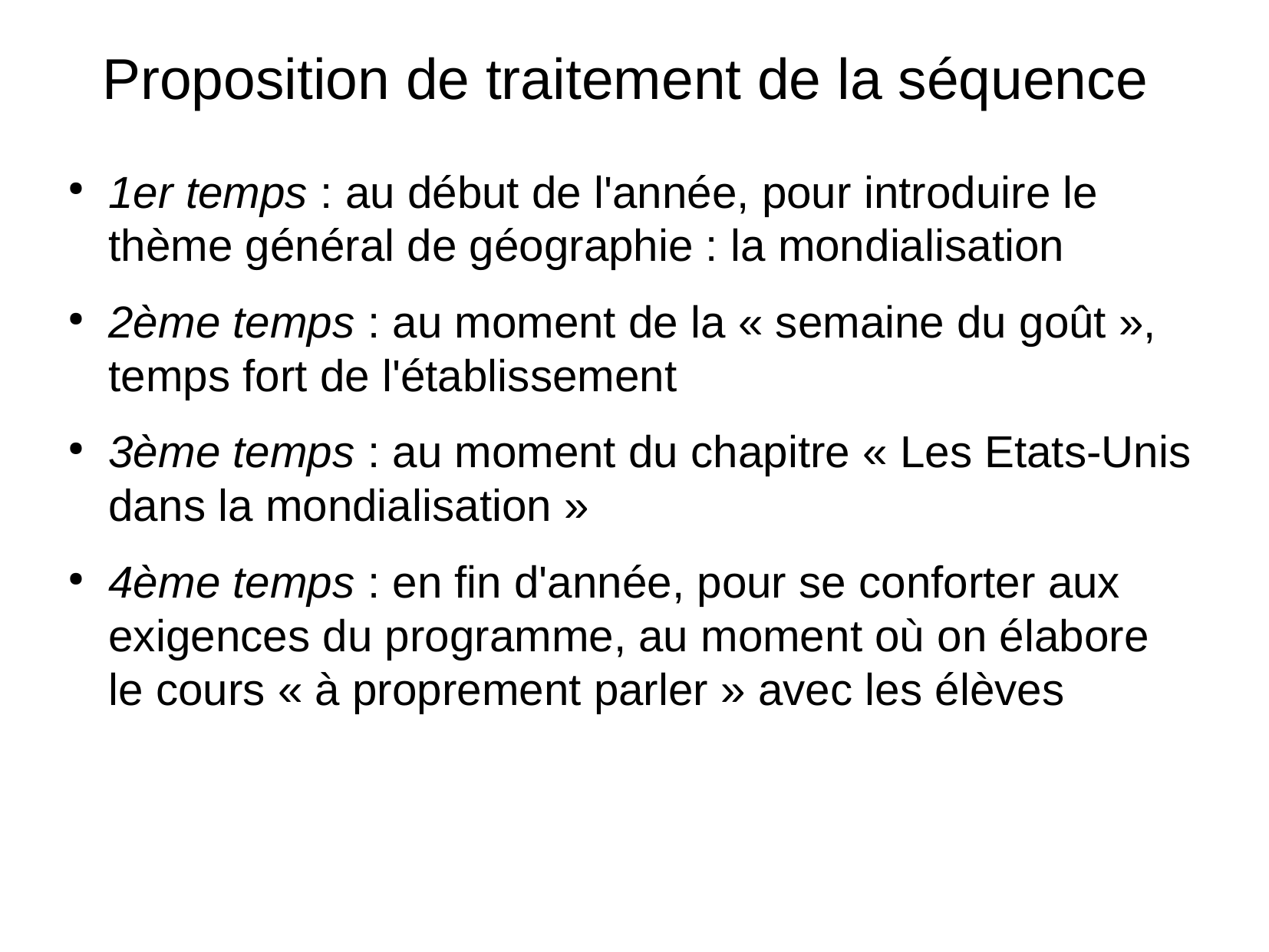

Proposition de traitement de la séquence
1er temps : au début de l'année, pour introduire le thème général de géographie : la mondialisation
2ème temps : au moment de la « semaine du goût », temps fort de l'établissement
3ème temps : au moment du chapitre « Les Etats-Unis dans la mondialisation »
4ème temps : en fin d'année, pour se conforter aux exigences du programme, au moment où on élabore le cours « à proprement parler » avec les élèves